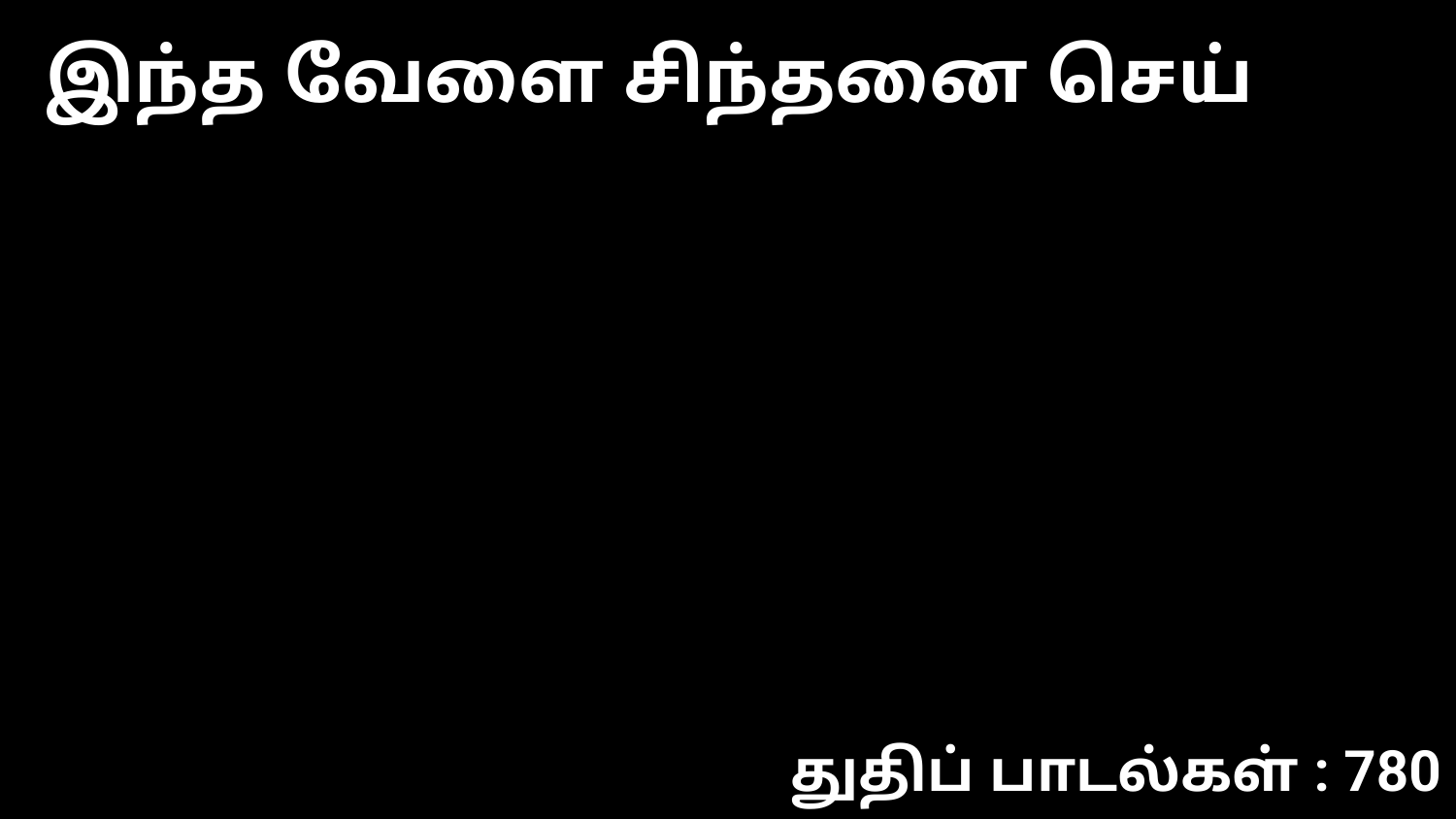

இந்த வேளை சிந்தனை செய்
துதிப் பாடல்கள் : 780